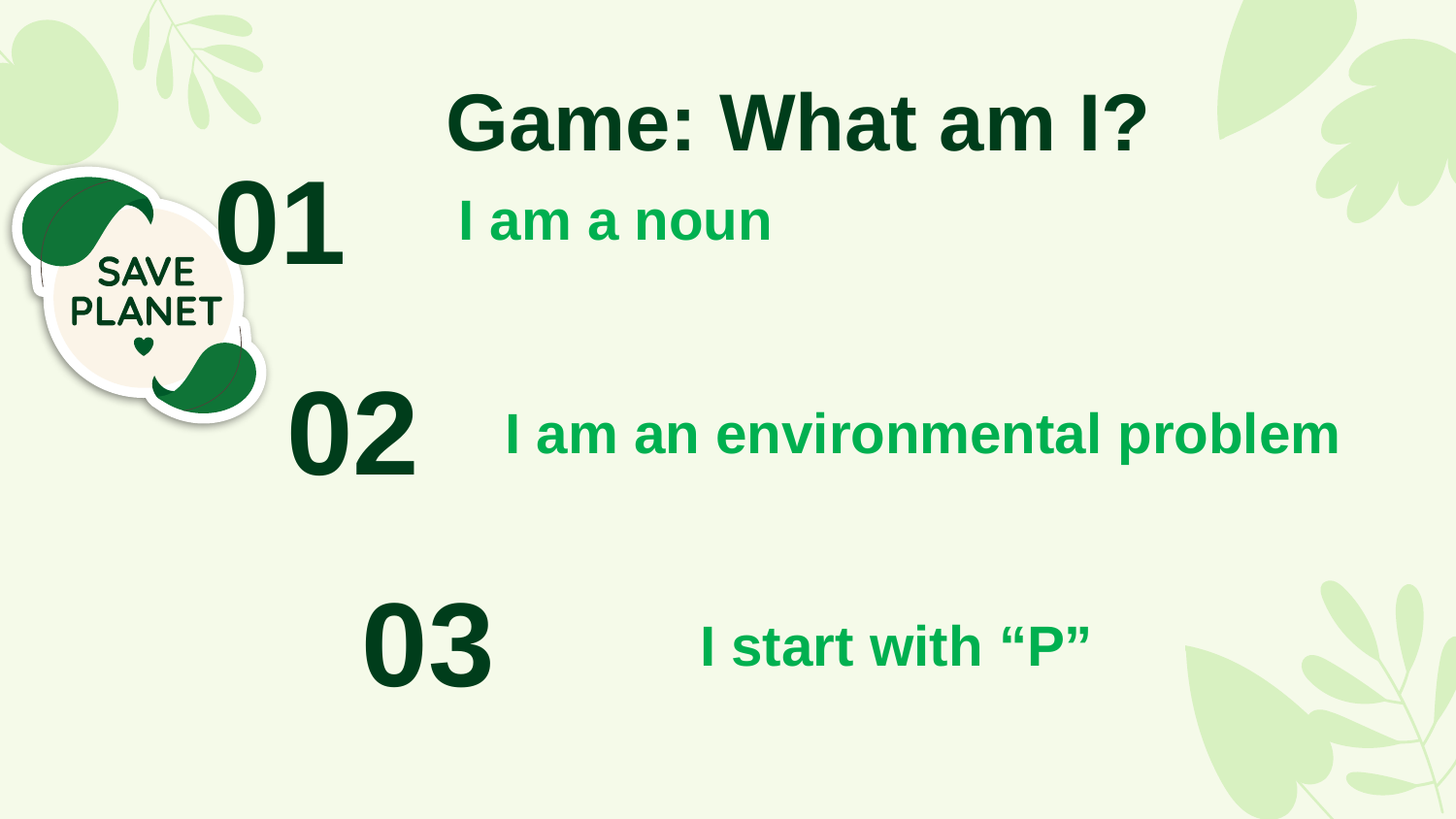

# Game: What am I?
 I am a noun
01

02
I am an environmental problem
03
I start with “P”